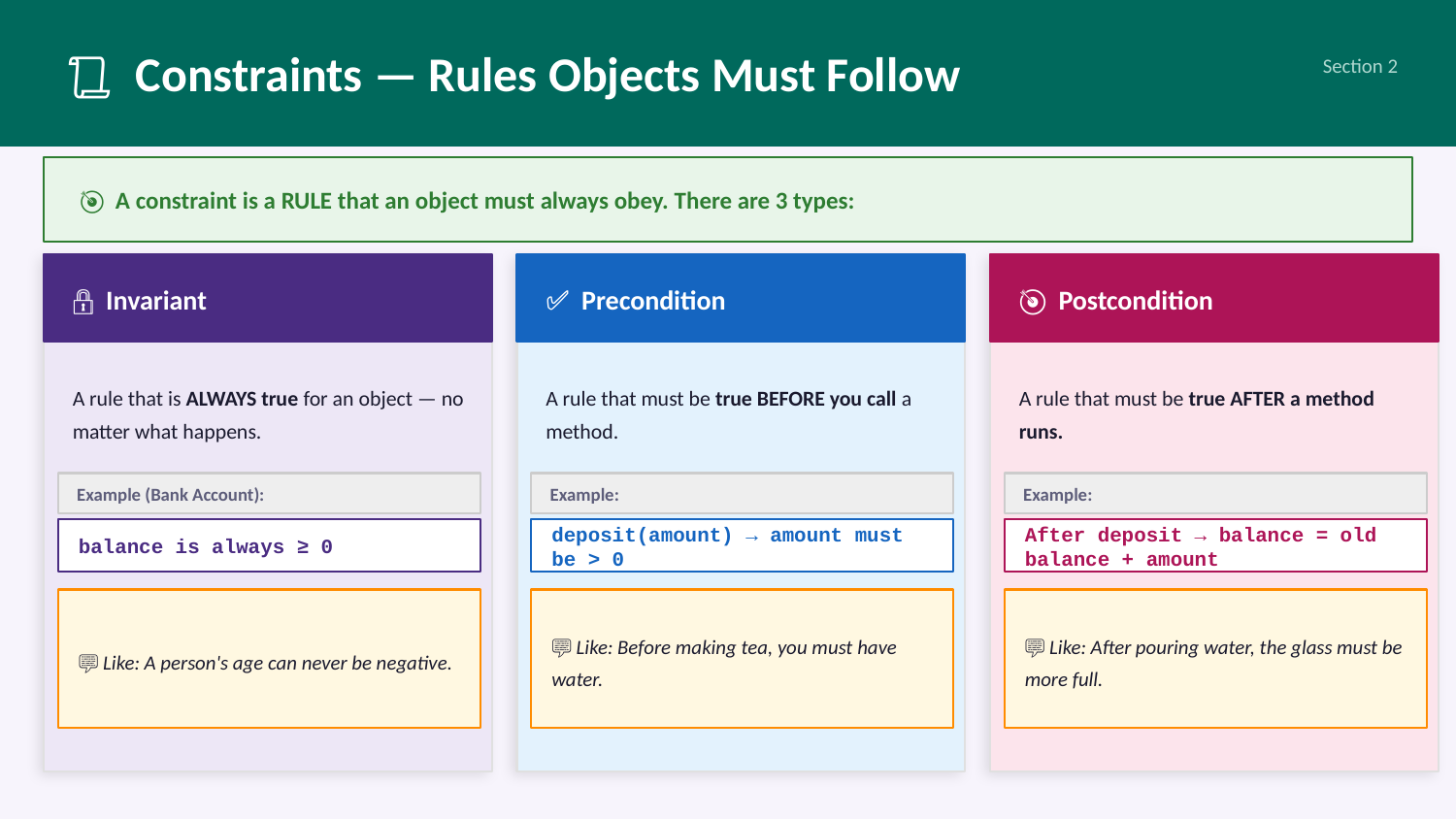

📜  Constraints — Rules Objects Must Follow
Section 2

🎯  A constraint is a RULE that an object must always obey. There are 3 types:

🔒  Invariant
✅  Precondition
🎯  Postcondition
A rule that is ALWAYS true for an object — no matter what happens.
A rule that must be true BEFORE you call a method.
A rule that must be true AFTER a method runs.

Example (Bank Account):
Example:
Example:

balance is always ≥ 0
deposit(amount) → amount must be > 0
After deposit → balance = old balance + amount

💬 Like: A person's age can never be negative.
💬 Like: Before making tea, you must have water.
💬 Like: After pouring water, the glass must be more full.